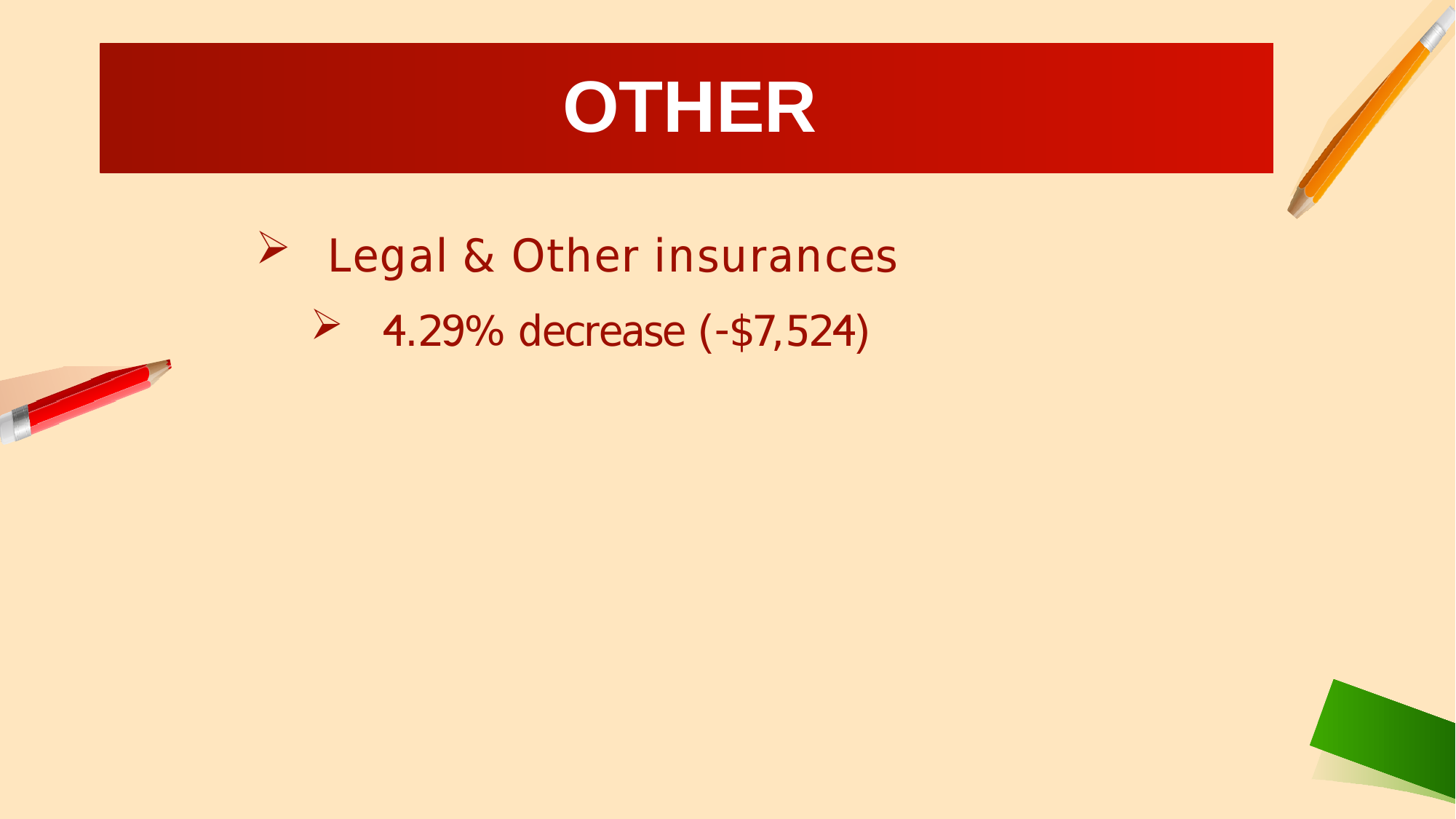

OTHER
Legal & Other insurances
4.29% decrease (-$7,524)